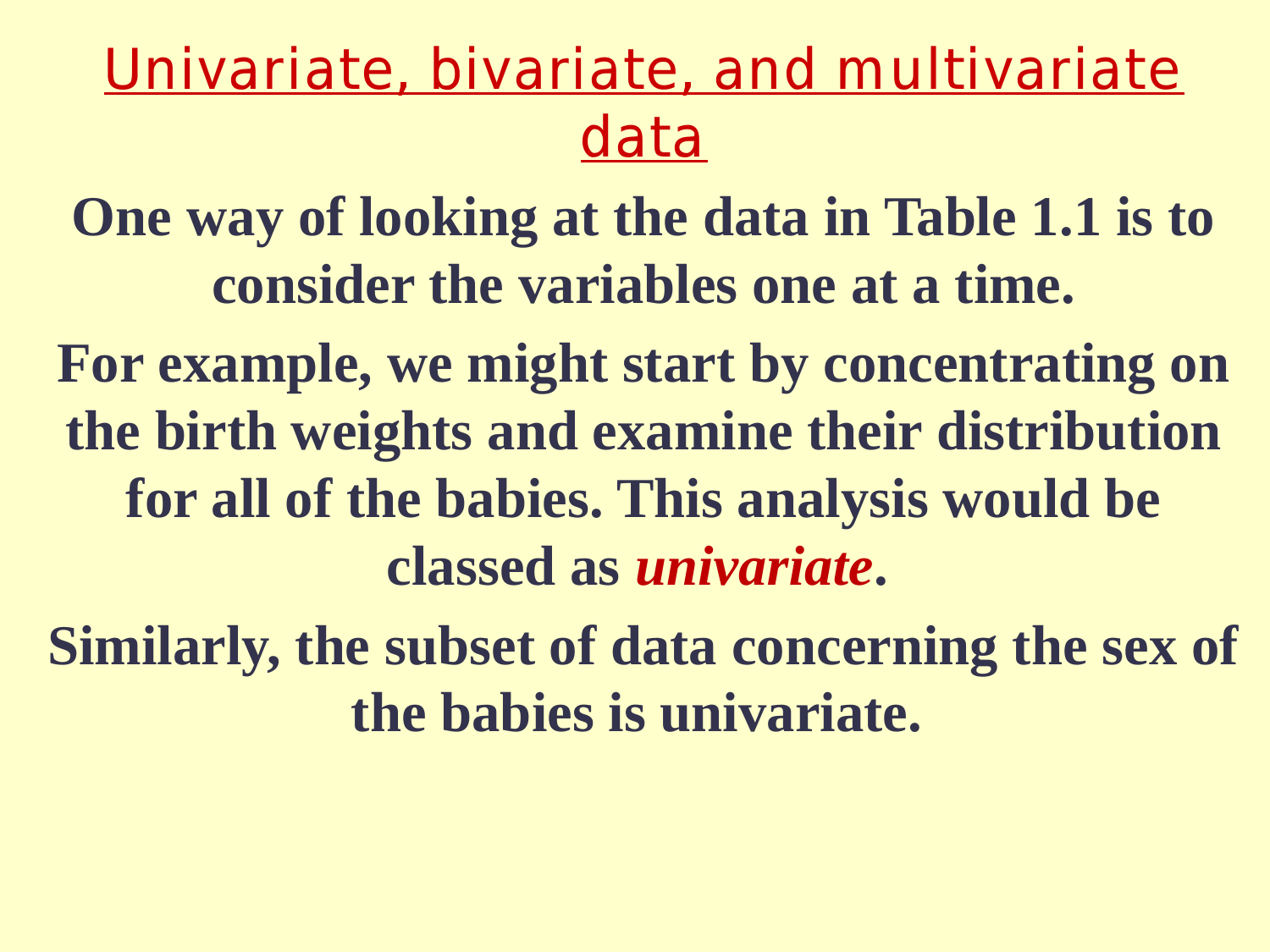

Univariate, bivariate, and multivariate data
One way of looking at the data in Table 1.1 is to consider the variables one at a time.
For example, we might start by concentrating on the birth weights and examine their distribution for all of the babies. This analysis would be classed as univariate.
Similarly, the subset of data concerning the sex of the babies is univariate.